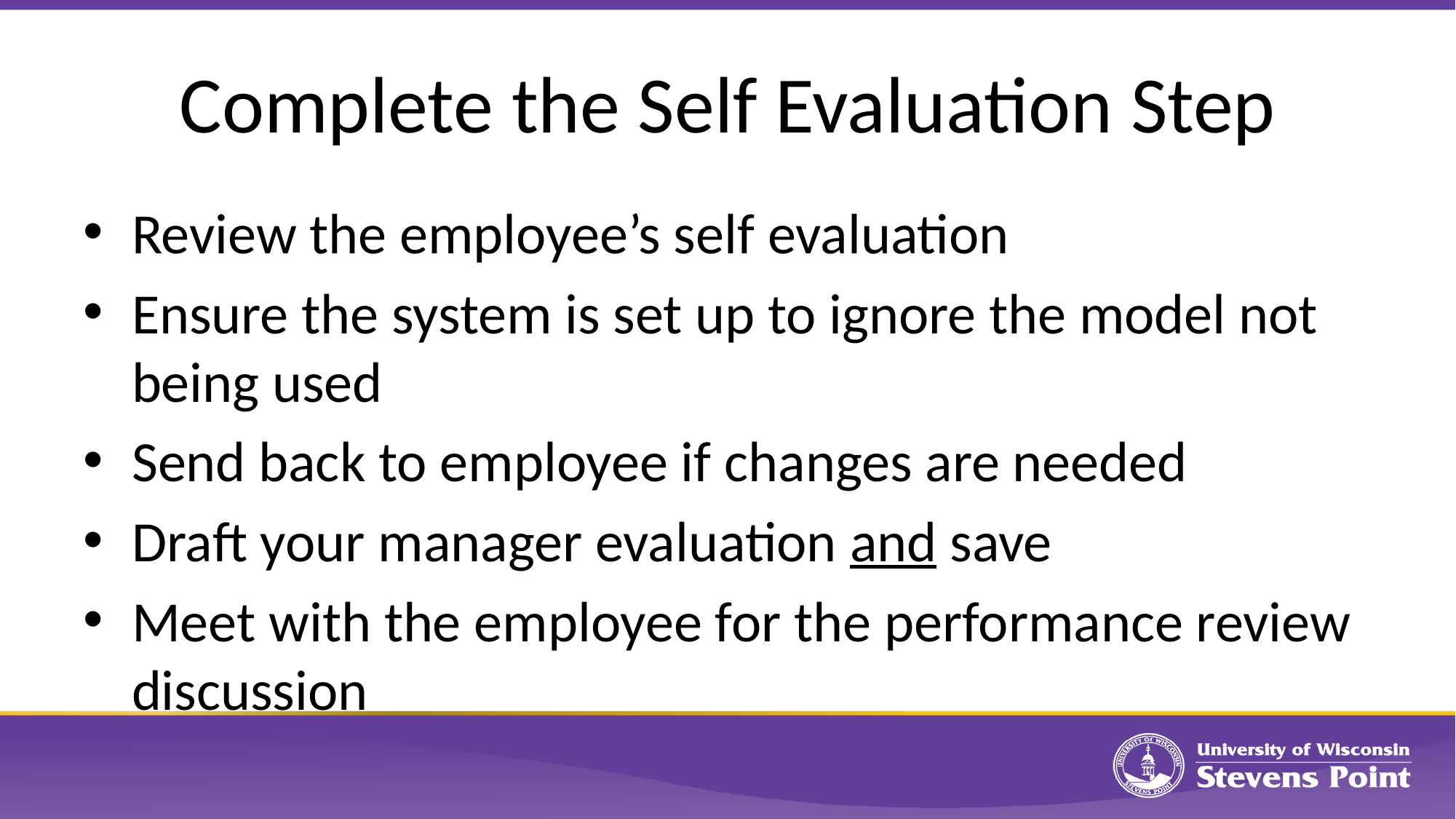

# Complete the Self Evaluation Step
Review the employee’s self evaluation
Ensure the system is set up to ignore the model not being used
Send back to employee if changes are needed
Draft your manager evaluation and save
Meet with the employee for the performance review discussion